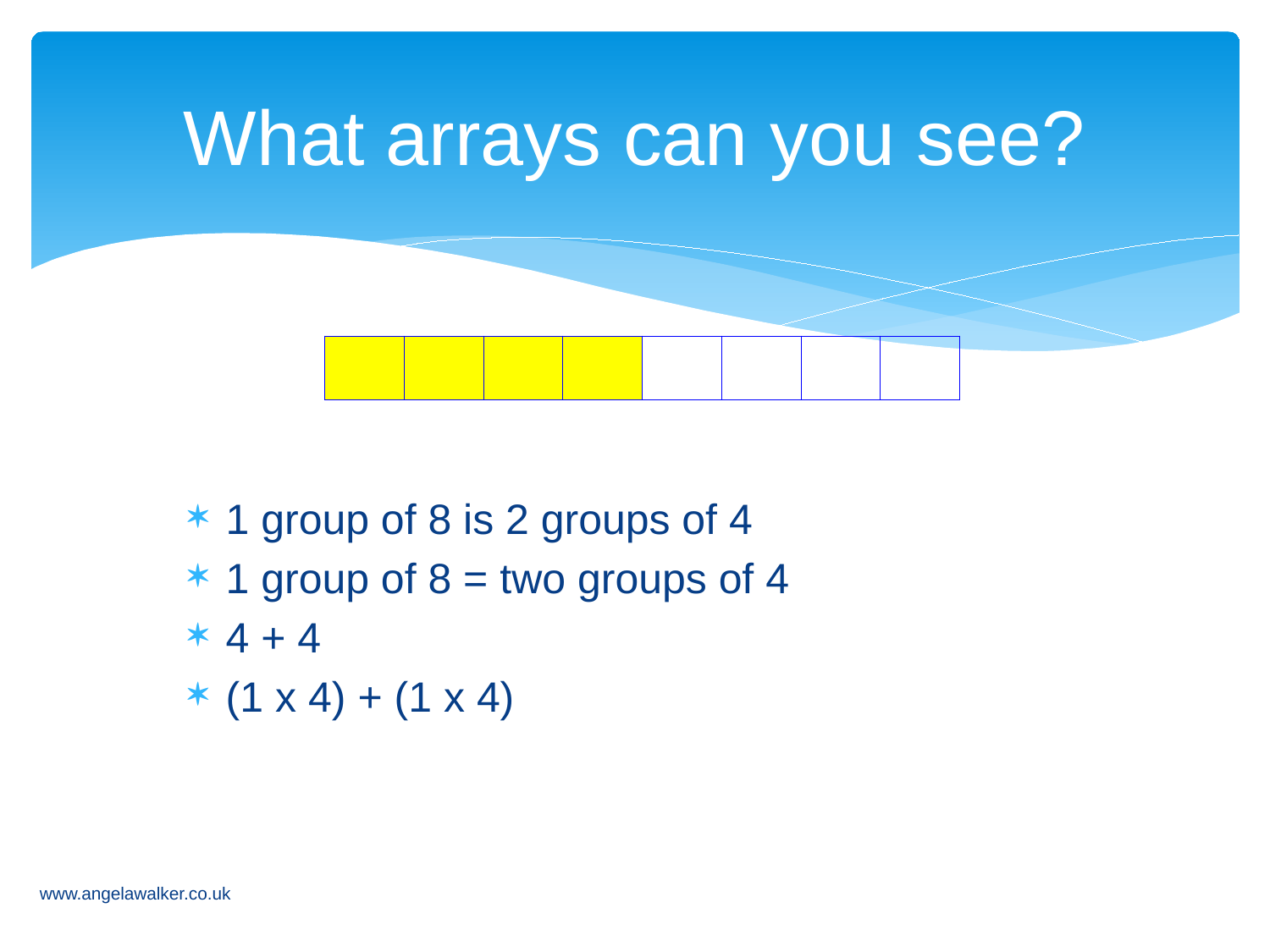

# What arrays can you see?
|  |  |  |  |  |  |  |  |
| --- | --- | --- | --- | --- | --- | --- | --- |
1 group of 8 is 2 groups of 4
1 group of 8 = two groups of 4
4 + 4
(1 x 4) + (1 x 4)

www.angelawalker.co.uk